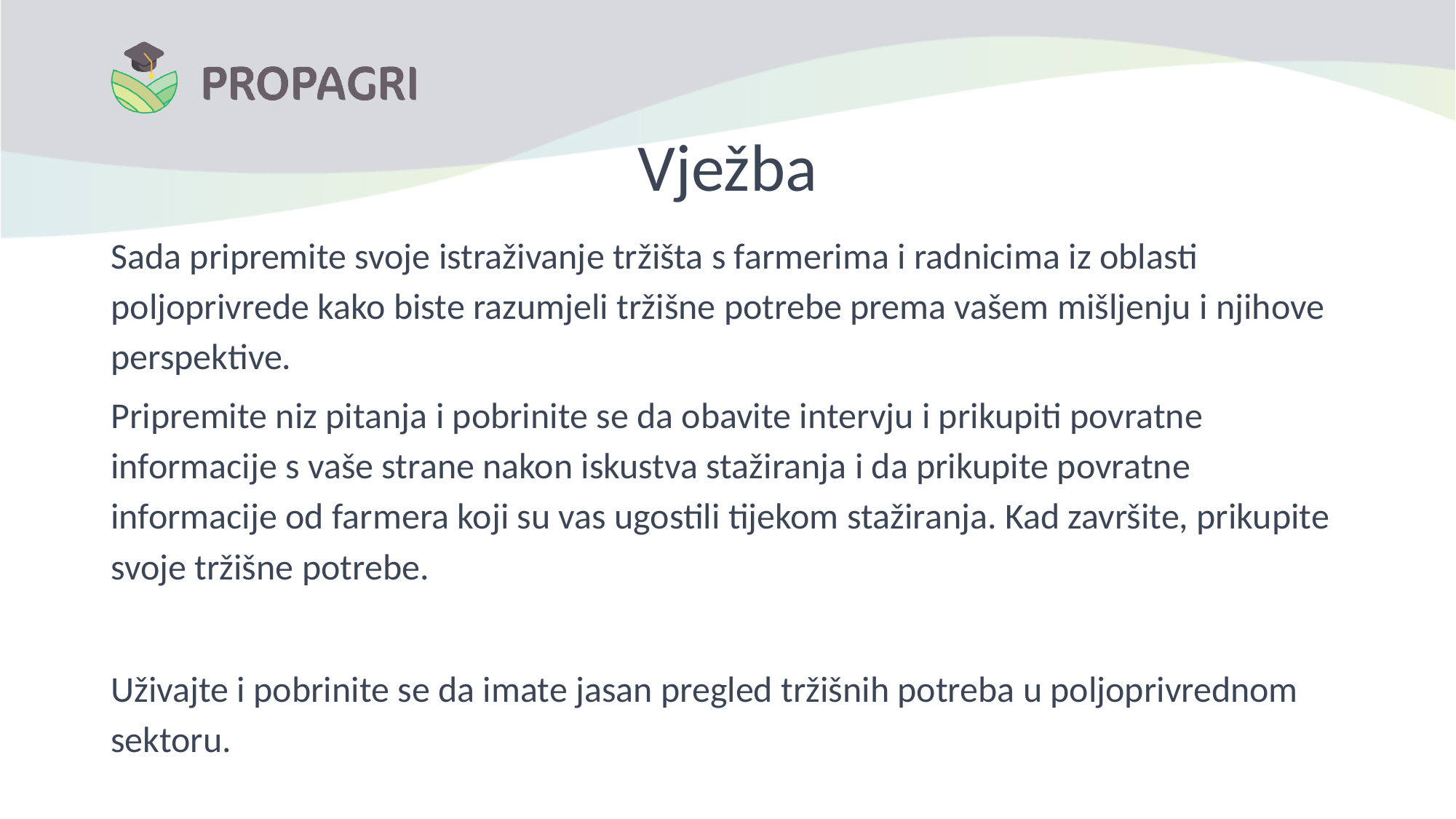

# Vježba
Sada pripremite svoje istraživanje tržišta s farmerima i radnicima iz oblasti poljoprivrede kako biste razumjeli tržišne potrebe prema vašem mišljenju i njihove perspektive.
Pripremite niz pitanja i pobrinite se da obavite intervju i prikupiti povratne informacije s vaše strane nakon iskustva stažiranja i da prikupite povratne informacije od farmera koji su vas ugostili tijekom stažiranja. Kad završite, prikupite svoje tržišne potrebe.

Uživajte i pobrinite se da imate jasan pregled tržišnih potreba u poljoprivrednom sektoru.